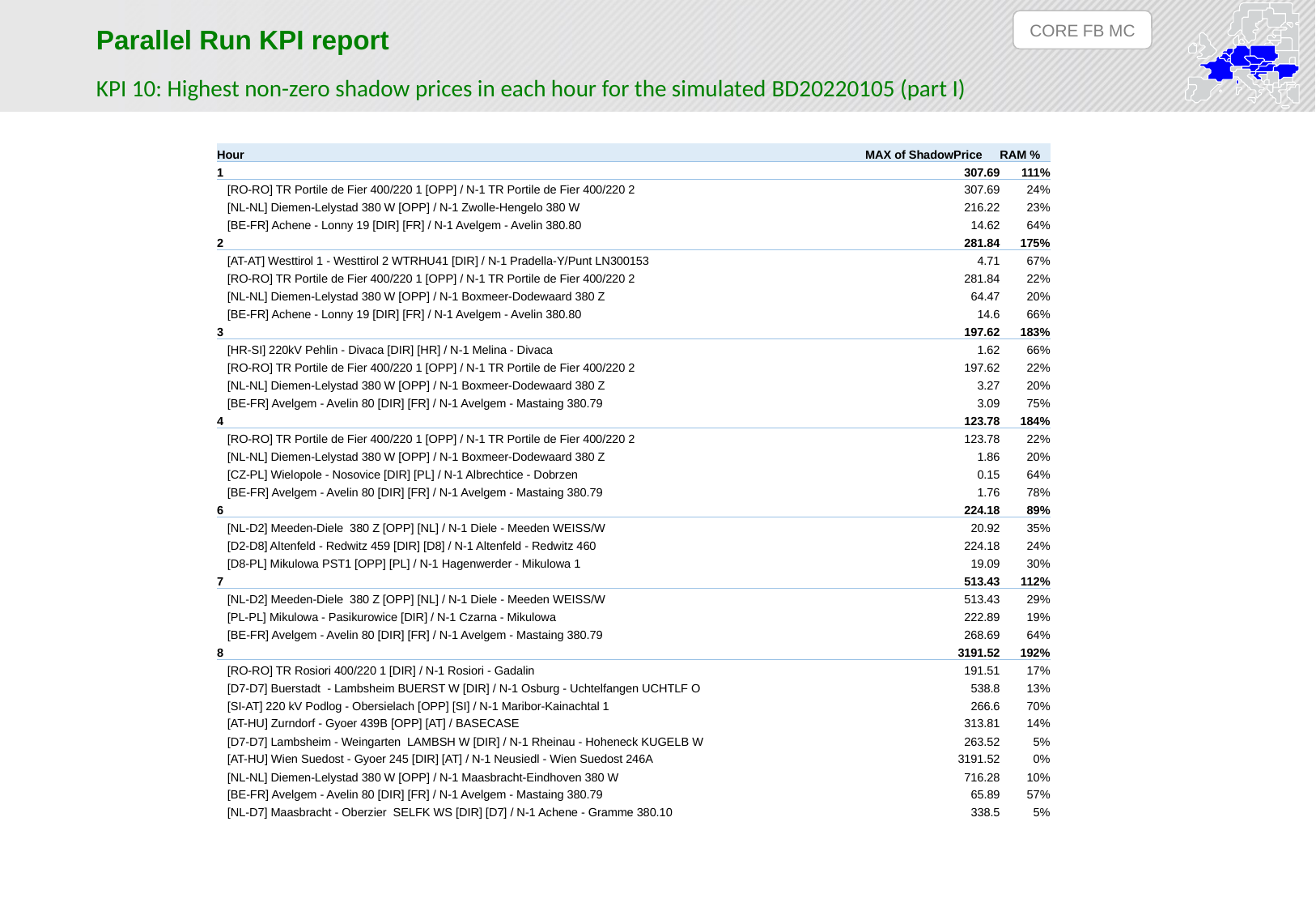

CORE FB MC
Parallel Run KPI report
KPI 10: Highest non-zero shadow prices in each hour for the simulated BD20220105 (part I)
| Hour | MAX of ShadowPrice | RAM % |
| --- | --- | --- |
| 1 | 307.69 | 111% |
| [RO-RO] TR Portile de Fier 400/220 1 [OPP] / N-1 TR Portile de Fier 400/220 2 | 307.69 | 24% |
| [NL-NL] Diemen-Lelystad 380 W [OPP] / N-1 Zwolle-Hengelo 380 W | 216.22 | 23% |
| [BE-FR] Achene - Lonny 19 [DIR] [FR] / N-1 Avelgem - Avelin 380.80 | 14.62 | 64% |
| 2 | 281.84 | 175% |
| [AT-AT] Westtirol 1 - Westtirol 2 WTRHU41 [DIR] / N-1 Pradella-Y/Punt LN300153 | 4.71 | 67% |
| [RO-RO] TR Portile de Fier 400/220 1 [OPP] / N-1 TR Portile de Fier 400/220 2 | 281.84 | 22% |
| [NL-NL] Diemen-Lelystad 380 W [OPP] / N-1 Boxmeer-Dodewaard 380 Z | 64.47 | 20% |
| [BE-FR] Achene - Lonny 19 [DIR] [FR] / N-1 Avelgem - Avelin 380.80 | 14.6 | 66% |
| 3 | 197.62 | 183% |
| [HR-SI] 220kV Pehlin - Divaca [DIR] [HR] / N-1 Melina - Divaca | 1.62 | 66% |
| [RO-RO] TR Portile de Fier 400/220 1 [OPP] / N-1 TR Portile de Fier 400/220 2 | 197.62 | 22% |
| [NL-NL] Diemen-Lelystad 380 W [OPP] / N-1 Boxmeer-Dodewaard 380 Z | 3.27 | 20% |
| [BE-FR] Avelgem - Avelin 80 [DIR] [FR] / N-1 Avelgem - Mastaing 380.79 | 3.09 | 75% |
| 4 | 123.78 | 184% |
| [RO-RO] TR Portile de Fier 400/220 1 [OPP] / N-1 TR Portile de Fier 400/220 2 | 123.78 | 22% |
| [NL-NL] Diemen-Lelystad 380 W [OPP] / N-1 Boxmeer-Dodewaard 380 Z | 1.86 | 20% |
| [CZ-PL] Wielopole - Nosovice [DIR] [PL] / N-1 Albrechtice - Dobrzen | 0.15 | 64% |
| [BE-FR] Avelgem - Avelin 80 [DIR] [FR] / N-1 Avelgem - Mastaing 380.79 | 1.76 | 78% |
| 6 | 224.18 | 89% |
| [NL-D2] Meeden-Diele 380 Z [OPP] [NL] / N-1 Diele - Meeden WEISS/W | 20.92 | 35% |
| [D2-D8] Altenfeld - Redwitz 459 [DIR] [D8] / N-1 Altenfeld - Redwitz 460 | 224.18 | 24% |
| [D8-PL] Mikulowa PST1 [OPP] [PL] / N-1 Hagenwerder - Mikulowa 1 | 19.09 | 30% |
| 7 | 513.43 | 112% |
| [NL-D2] Meeden-Diele 380 Z [OPP] [NL] / N-1 Diele - Meeden WEISS/W | 513.43 | 29% |
| [PL-PL] Mikulowa - Pasikurowice [DIR] / N-1 Czarna - Mikulowa | 222.89 | 19% |
| [BE-FR] Avelgem - Avelin 80 [DIR] [FR] / N-1 Avelgem - Mastaing 380.79 | 268.69 | 64% |
| 8 | 3191.52 | 192% |
| [RO-RO] TR Rosiori 400/220 1 [DIR] / N-1 Rosiori - Gadalin | 191.51 | 17% |
| [D7-D7] Buerstadt - Lambsheim BUERST W [DIR] / N-1 Osburg - Uchtelfangen UCHTLF O | 538.8 | 13% |
| [SI-AT] 220 kV Podlog - Obersielach [OPP] [SI] / N-1 Maribor-Kainachtal 1 | 266.6 | 70% |
| [AT-HU] Zurndorf - Gyoer 439B [OPP] [AT] / BASECASE | 313.81 | 14% |
| [D7-D7] Lambsheim - Weingarten LAMBSH W [DIR] / N-1 Rheinau - Hoheneck KUGELB W | 263.52 | 5% |
| [AT-HU] Wien Suedost - Gyoer 245 [DIR] [AT] / N-1 Neusiedl - Wien Suedost 246A | 3191.52 | 0% |
| [NL-NL] Diemen-Lelystad 380 W [OPP] / N-1 Maasbracht-Eindhoven 380 W | 716.28 | 10% |
| [BE-FR] Avelgem - Avelin 80 [DIR] [FR] / N-1 Avelgem - Mastaing 380.79 | 65.89 | 57% |
| [NL-D7] Maasbracht - Oberzier SELFK WS [DIR] [D7] / N-1 Achene - Gramme 380.10 | 338.5 | 5% |